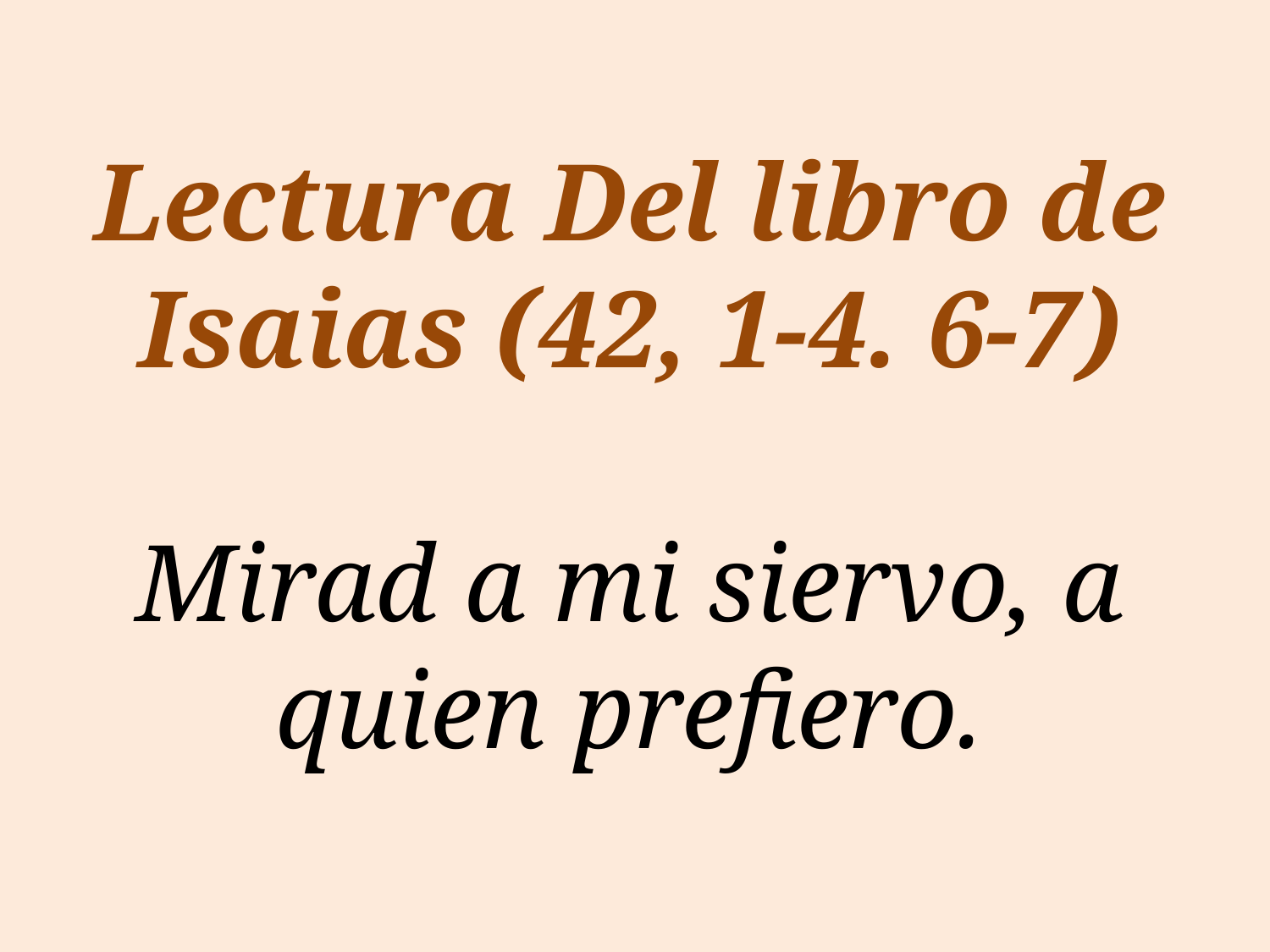

Lectura Del libro de Isaias (42, 1-4. 6-7)
Mirad a mi siervo, a quien prefiero.